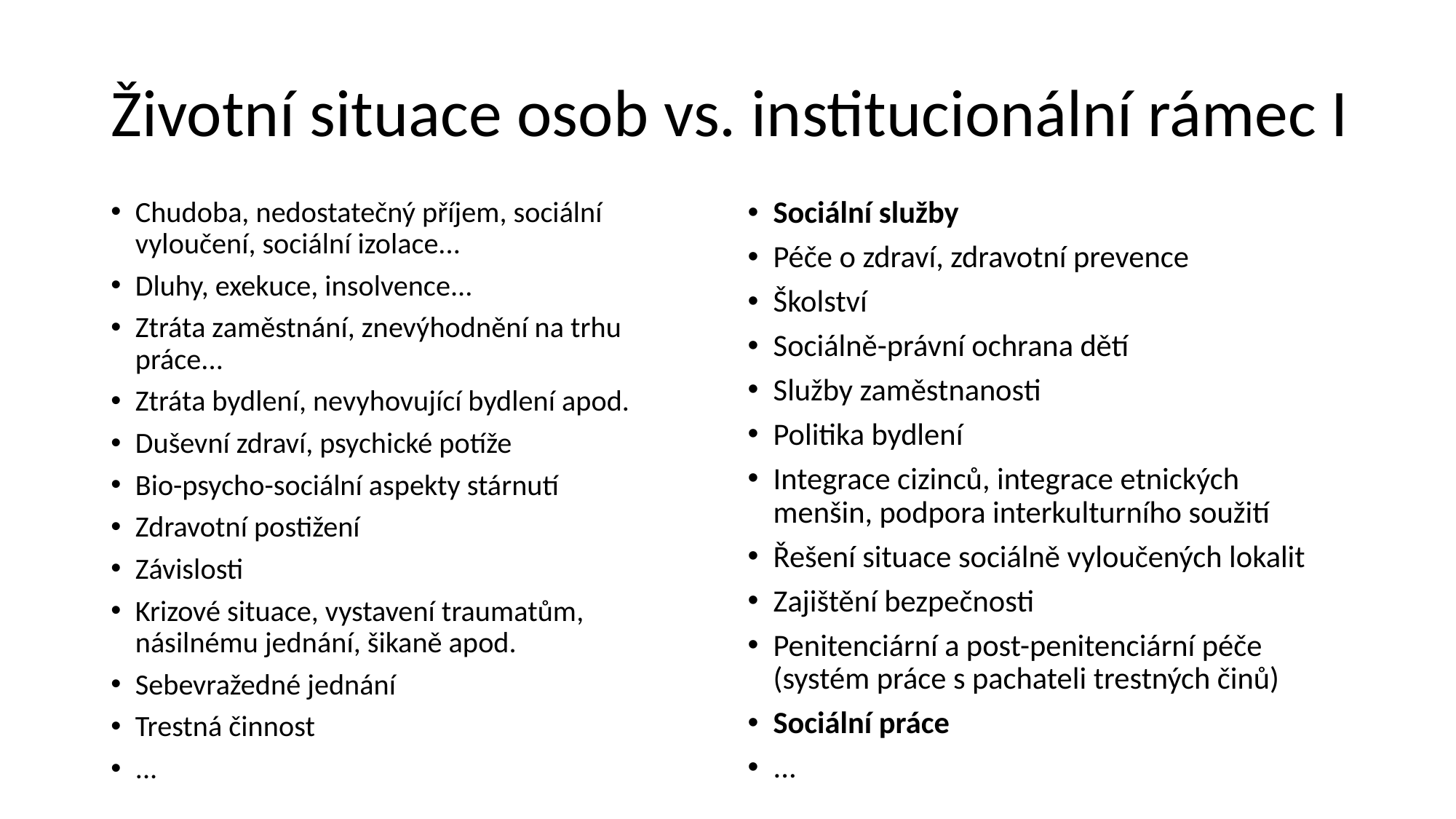

Životní situace osob vs. institucionální rámec I
Chudoba, nedostatečný příjem, sociální vyloučení, sociální izolace...
Dluhy, exekuce, insolvence...
Ztráta zaměstnání, znevýhodnění na trhu práce...
Ztráta bydlení, nevyhovující bydlení apod.
Duševní zdraví, psychické potíže
Bio-psycho-sociální aspekty stárnutí
Zdravotní postižení
Závislosti
Krizové situace, vystavení traumatům, násilnému jednání, šikaně apod.
Sebevražedné jednání
Trestná činnost
...

Sociální služby
Péče o zdraví, zdravotní prevence
Školství
Sociálně-právní ochrana dětí
Služby zaměstnanosti
Politika bydlení
Integrace cizinců, integrace etnických menšin, podpora interkulturního soužití
Řešení situace sociálně vyloučených lokalit
Zajištění bezpečnosti
Penitenciární a post-penitenciární péče (systém práce s pachateli trestných činů)
Sociální práce
...